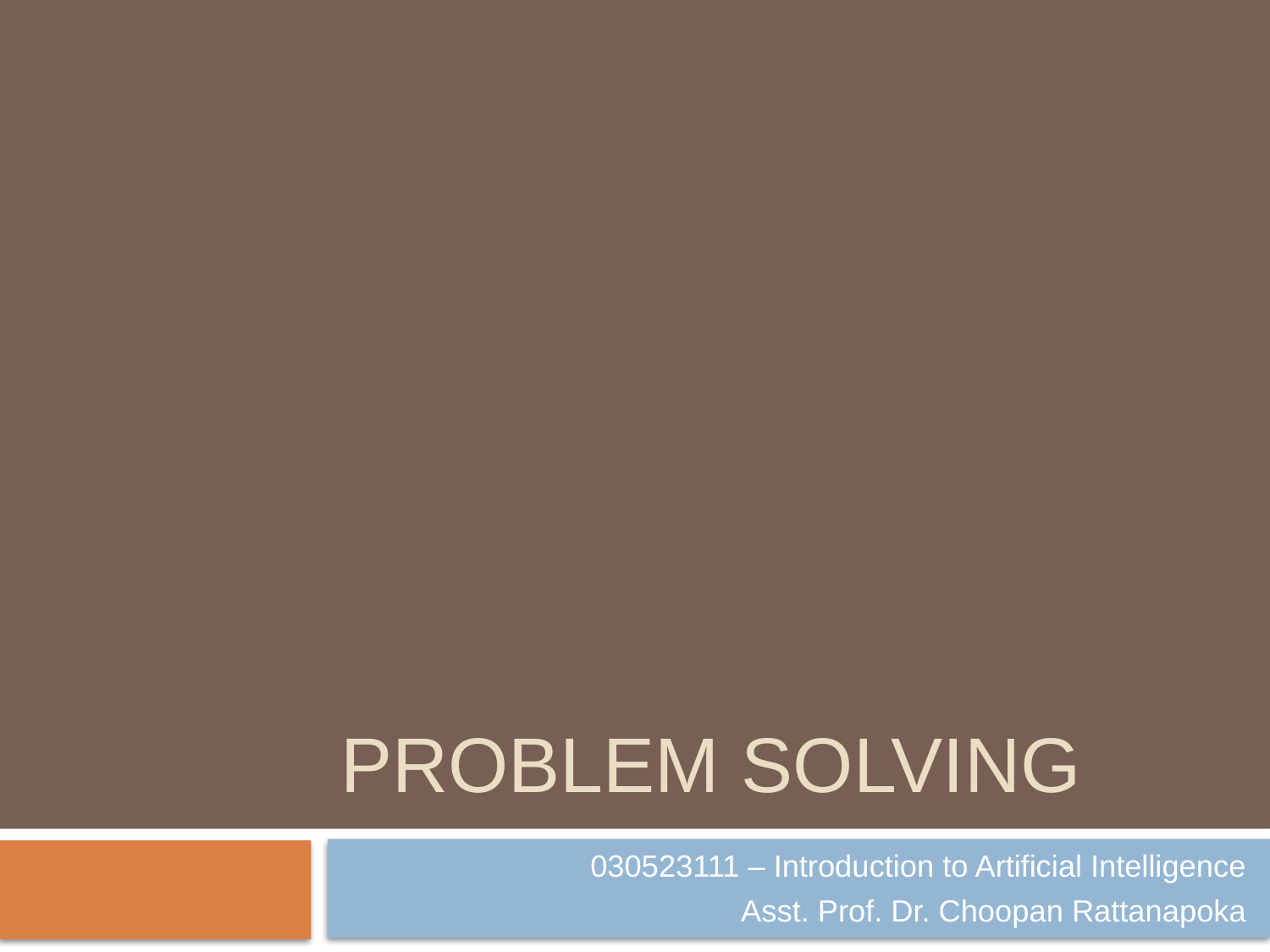

# Problem Solving
030523111 – Introduction to Artificial Intelligence
Asst. Prof. Dr. Choopan Rattanapoka